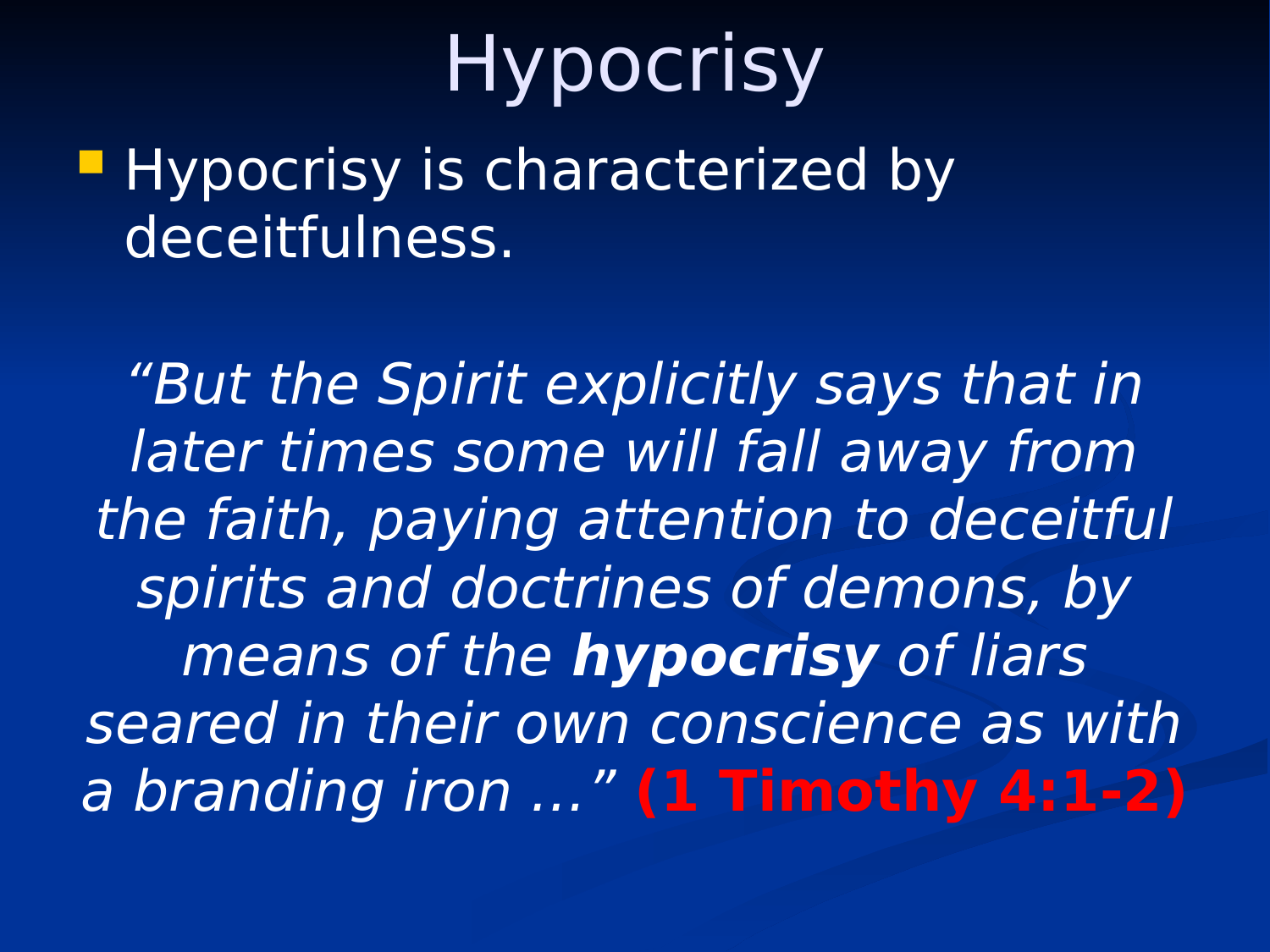

Hypocrisy
Hypocrisy is characterized by deceitfulness.
“But the Spirit explicitly says that in later times some will fall away from the faith, paying attention to deceitful spirits and doctrines of demons, by means of the hypocrisy of liars seared in their own conscience as with a branding iron …” (1 Timothy 4:1-2)